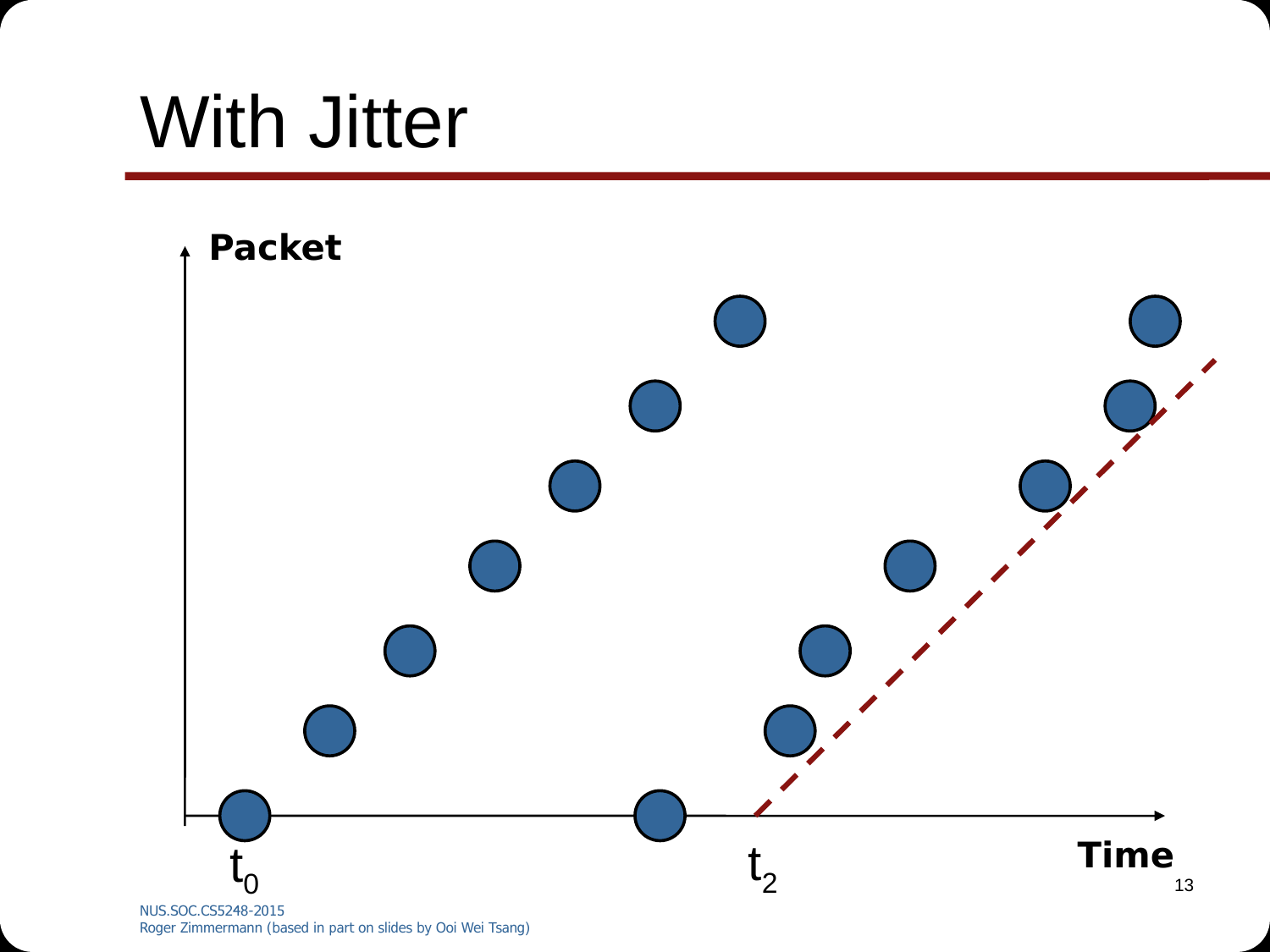

# With Jitter
Packet

t2
Time
t0

13
NUS.SOC.CS5248-2015
Roger Zimmermann (based in part on slides by Ooi Wei Tsang)